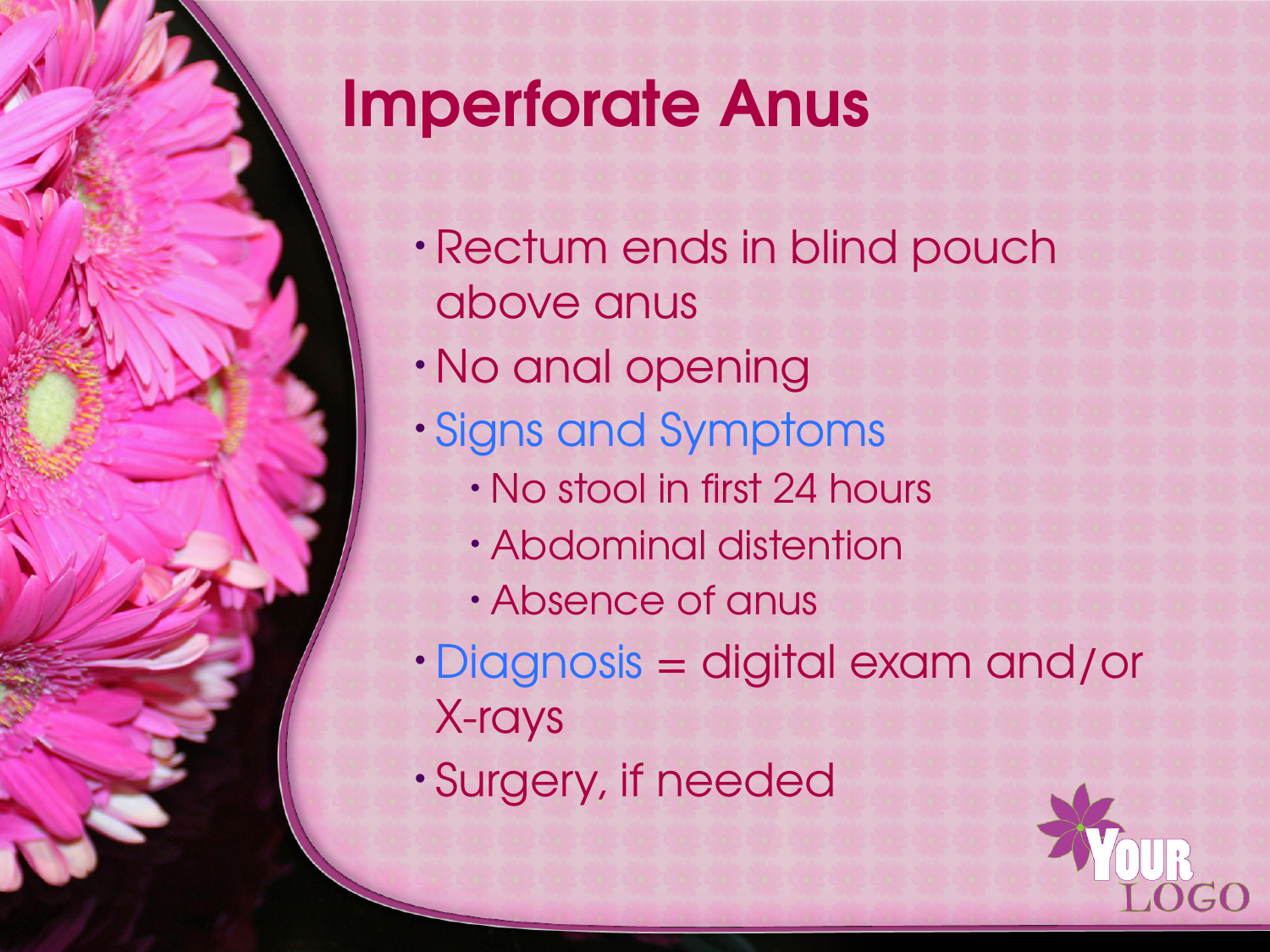

# Imperforate Anus
Rectum ends in blind pouch above anus
No anal opening
Signs and Symptoms
No stool in first 24 hours
Abdominal distention
Absence of anus
Diagnosis = digital exam and/or X-rays
Surgery, if needed